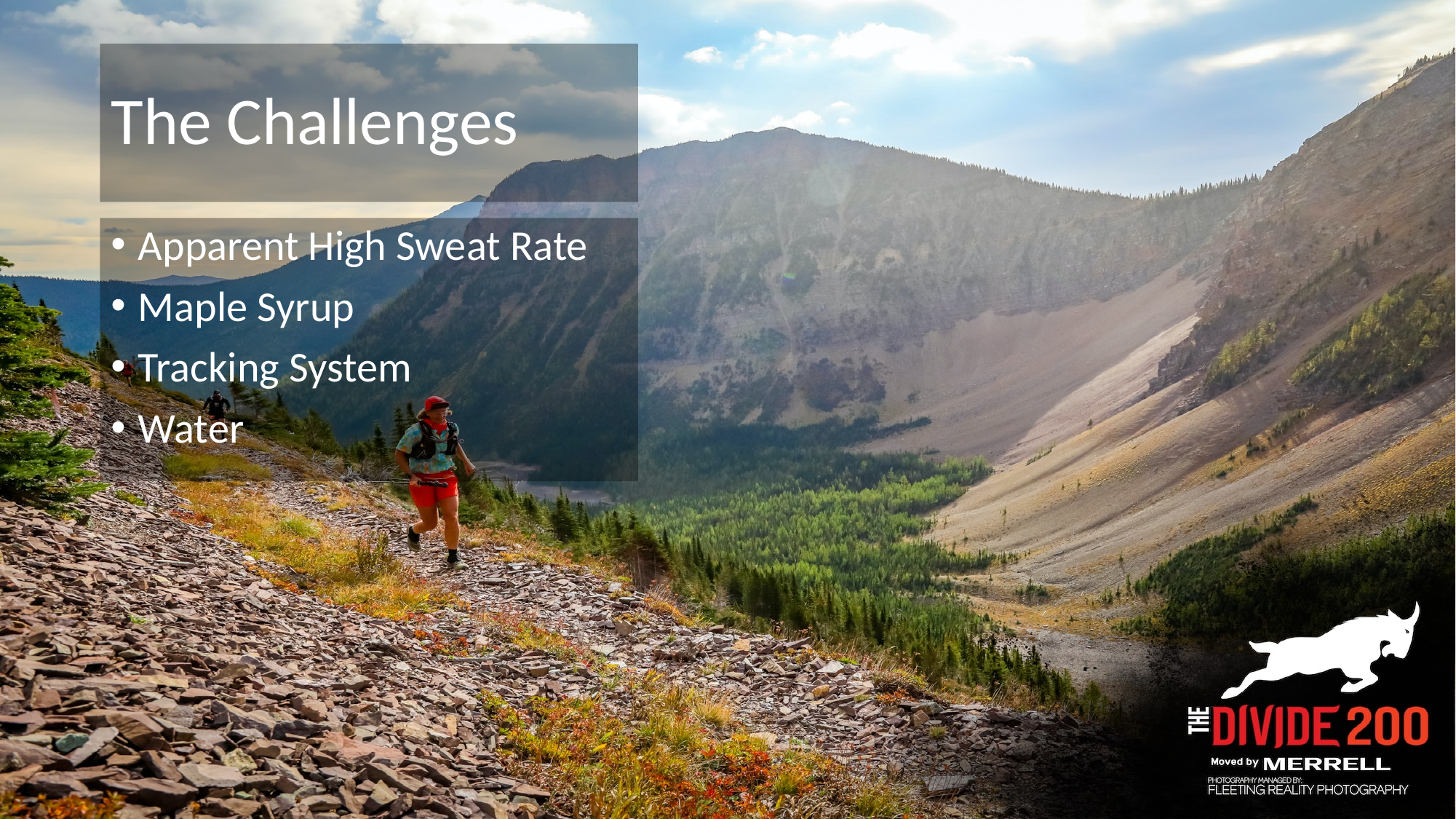

# The Challenges
Apparent High Sweat Rate
Maple Syrup
Tracking System
Water